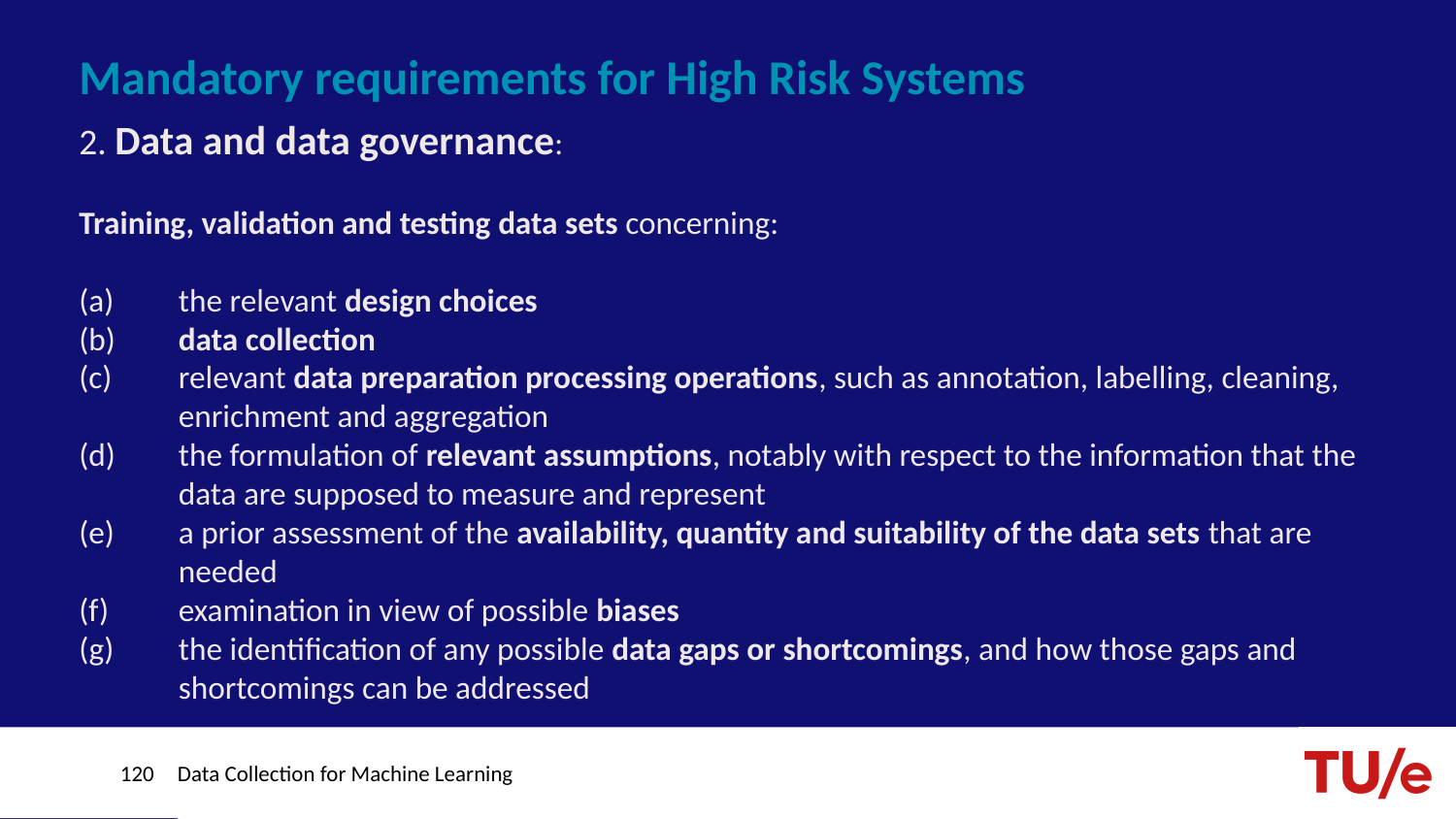

# Mandatory requirements for High Risk Systems
2. Data and data governance:

Training, validation and testing data sets concerning:

(a)	the relevant design choices
(b)	data collection
(c)	relevant data preparation processing operations, such as annotation, labelling, cleaning, enrichment and aggregation
(d)	the formulation of relevant assumptions, notably with respect to the information that the data are supposed to measure and represent
(e)	a prior assessment of the availability, quantity and suitability of the data sets that are needed
(f)	examination in view of possible biases
(g)	the identification of any possible data gaps or shortcomings, and how those gaps and shortcomings can be addressed

120
Data Collection for Machine Learning